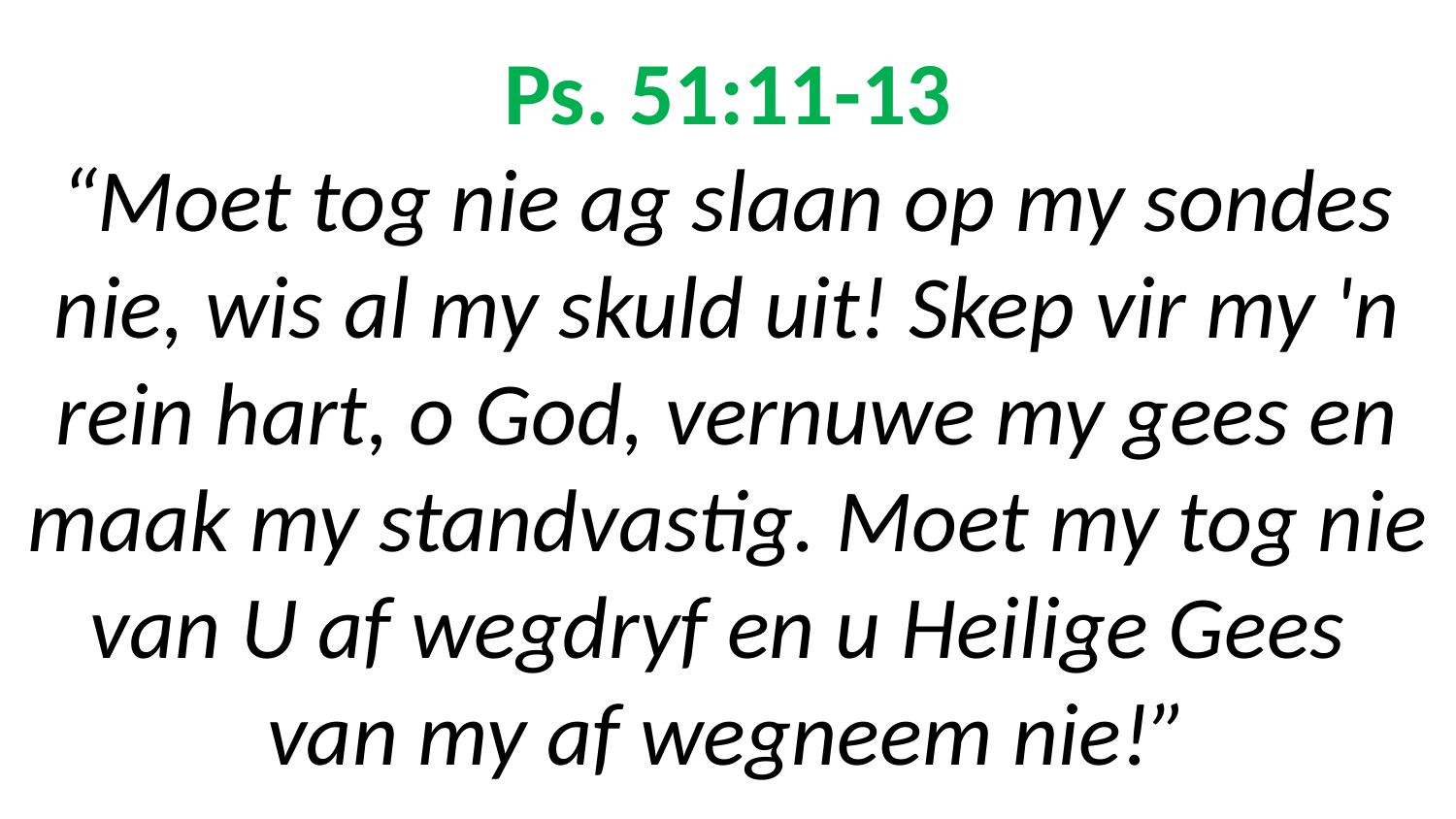

# Ps. 51:11-13 “Moet tog nie ag slaan op my sondes nie, wis al my skuld uit! Skep vir my 'n rein hart, o God, vernuwe my gees en maak my standvastig. Moet my tog nie van U af wegdryf en u Heilige Gees van my af wegneem nie!”